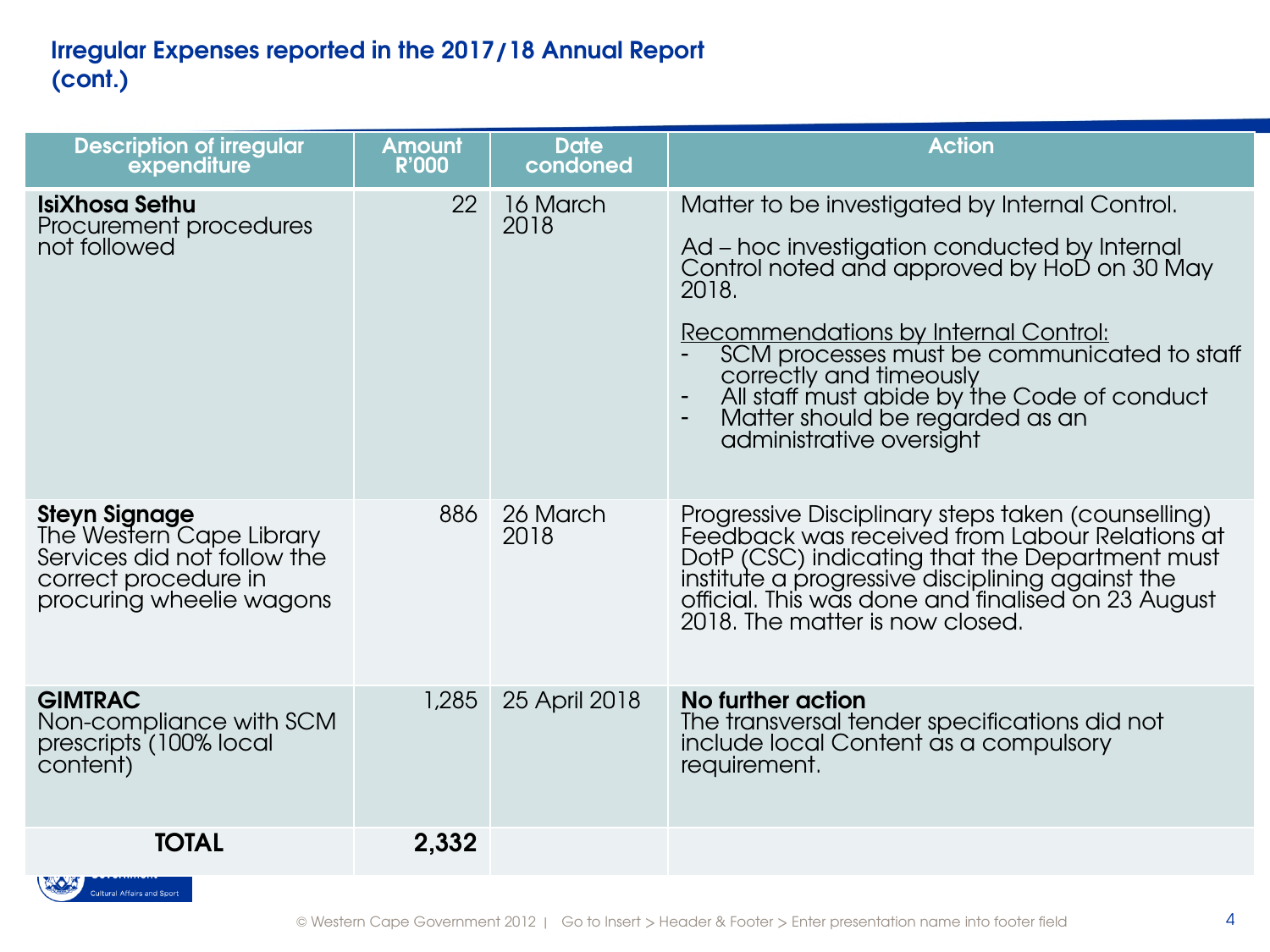

# Irregular Expenses reported in the 2017/18 Annual Report (cont.)
| Description of irregular expenditure | Amount R’000 | Date condoned | Action |
| --- | --- | --- | --- |
| IsiXhosa Sethu Procurement procedures not followed | 22 | 16 March 2018 | Matter to be investigated by Internal Control. Ad – hoc investigation conducted by Internal Control noted and approved by HoD on 30 May 2018. Recommendations by Internal Control: SCM processes must be communicated to staff correctly and timeously All staff must abide by the Code of conduct Matter should be regarded as an administrative oversight |
| Steyn Signage The Western Cape Library Services did not follow the correct procedure in procuring wheelie wagons | 886 | 26 March 2018 | Progressive Disciplinary steps taken (counselling) Feedback was received from Labour Relations at DotP (CSC) indicating that the Department must institute a progressive disciplining against the official. This was done and finalised on 23 August 2018. The matter is now closed. |
| GIMTRAC Non-compliance with SCM prescripts (100% local content) | 1,285 | 25 April 2018 | No further action The transversal tender specifications did not include local Content as a compulsory requirement. |
| TOTAL | 2,332 |  |  |

Go to Insert > Header & Footer > Enter presentation name into footer field
4